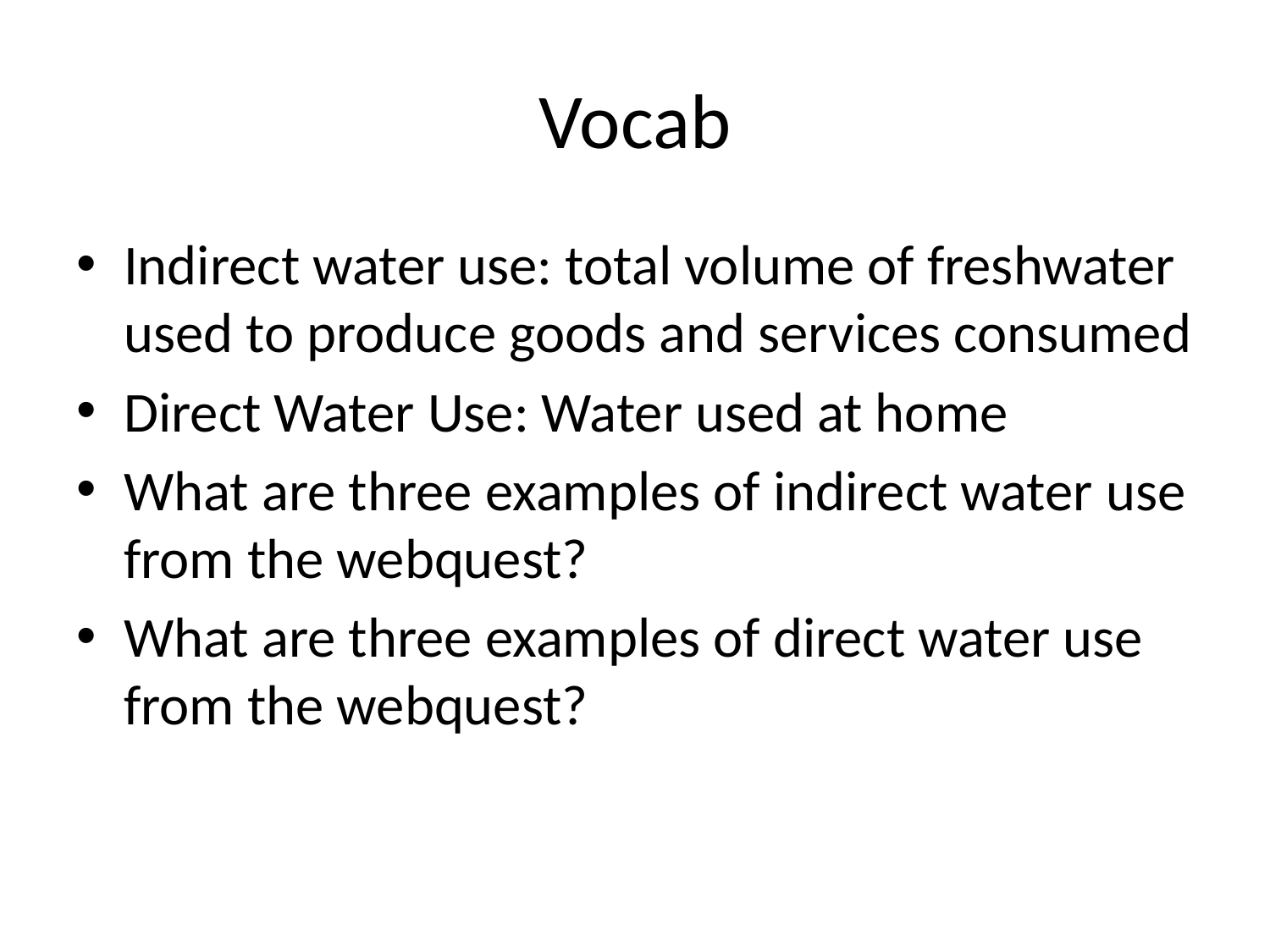

# Vocab
Indirect water use: total volume of freshwater used to produce goods and services consumed
Direct Water Use: Water used at home
What are three examples of indirect water use from the webquest?
What are three examples of direct water use from the webquest?